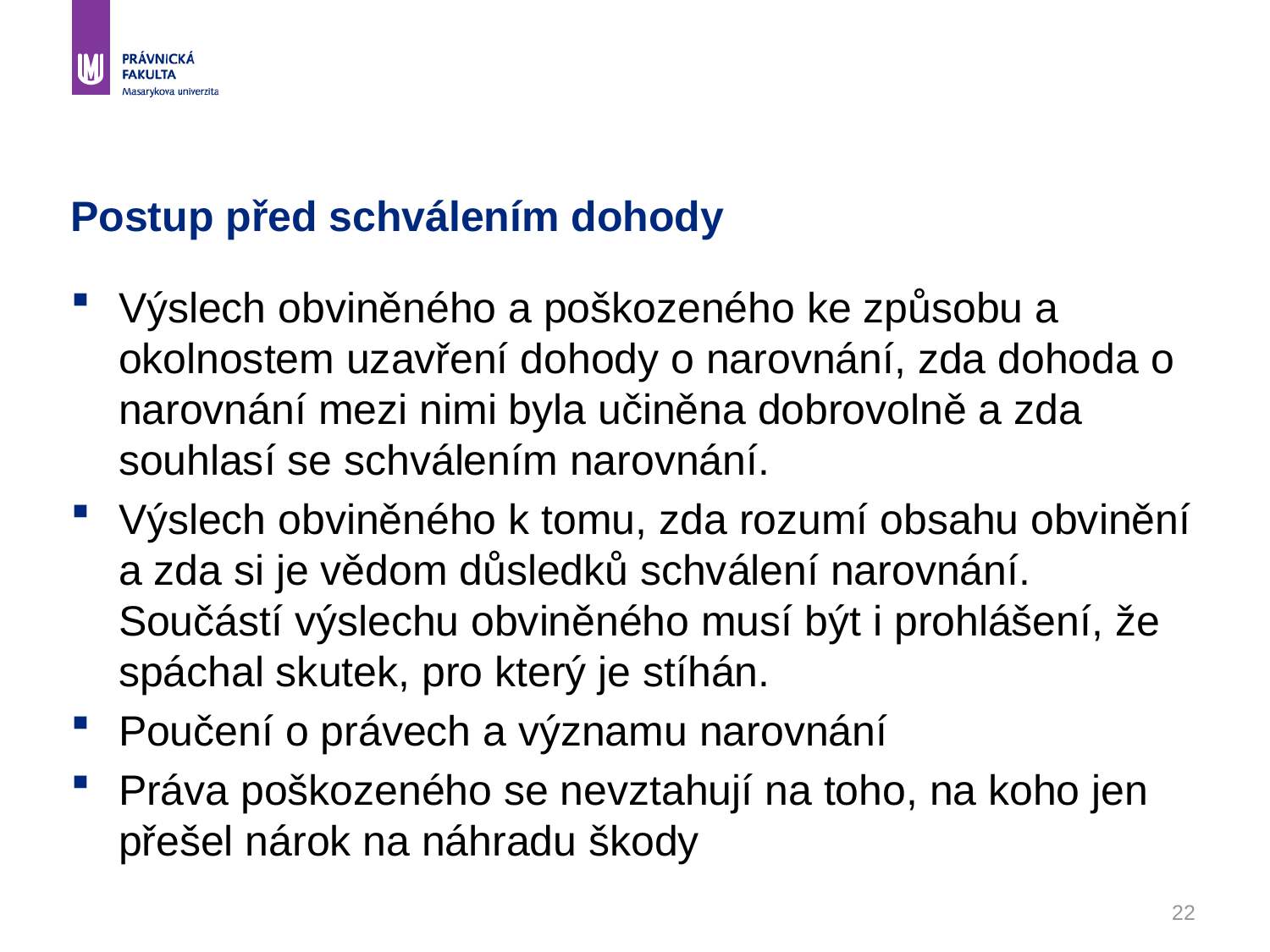

# Postup před schválením dohody
Výslech obviněného a poškozeného ke způsobu a okolnostem uzavření dohody o narovnání, zda dohoda o narovnání mezi nimi byla učiněna dobrovolně a zda souhlasí se schválením narovnání.
Výslech obviněného k tomu, zda rozumí obsahu obvinění a zda si je vědom důsledků schválení narovnání. Součástí výslechu obviněného musí být i prohlášení, že spáchal skutek, pro který je stíhán.
Poučení o právech a významu narovnání
Práva poškozeného se nevztahují na toho, na koho jen přešel nárok na náhradu škody
22